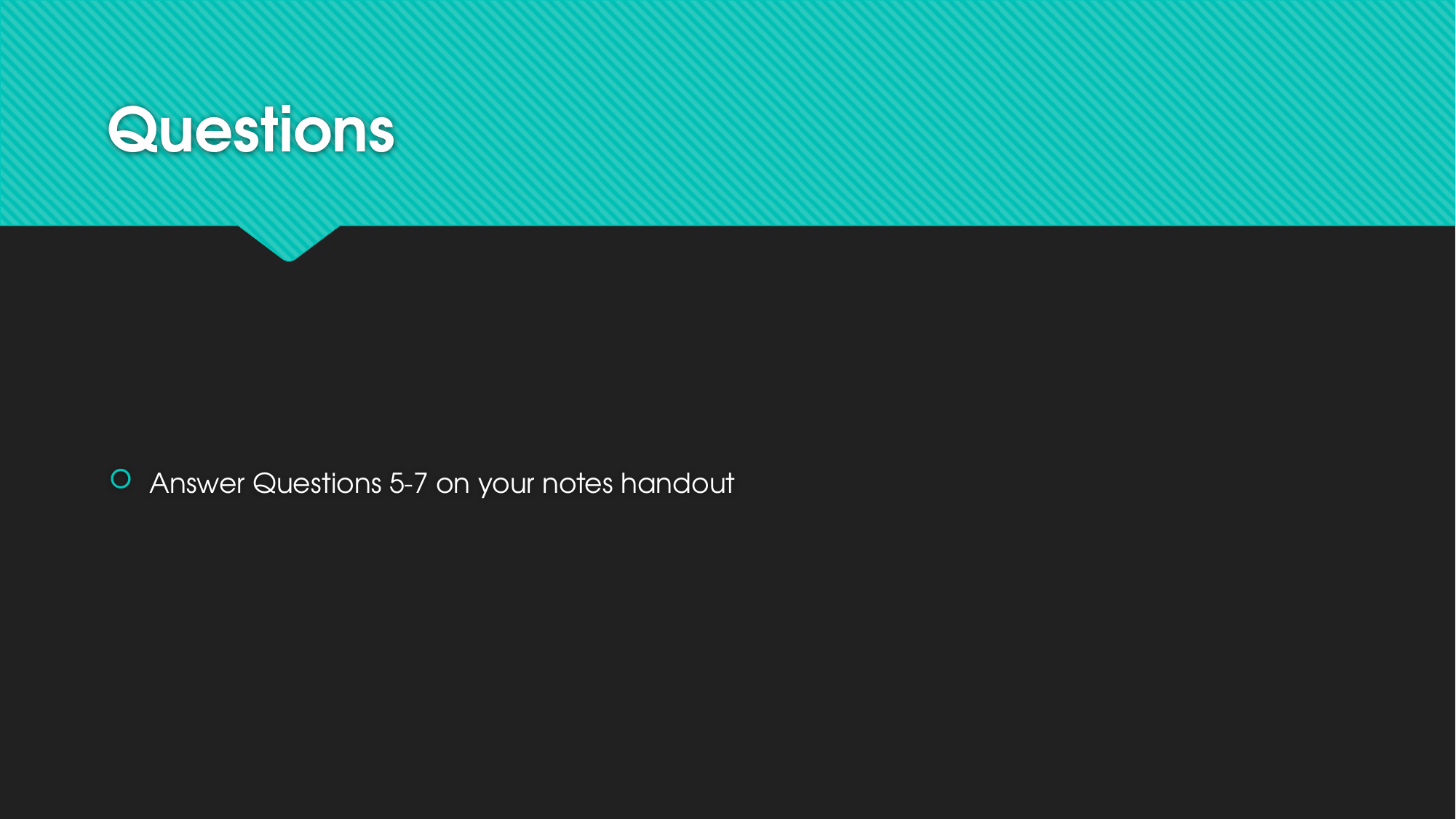

# Questions
Answer Questions 5-7 on your notes handout